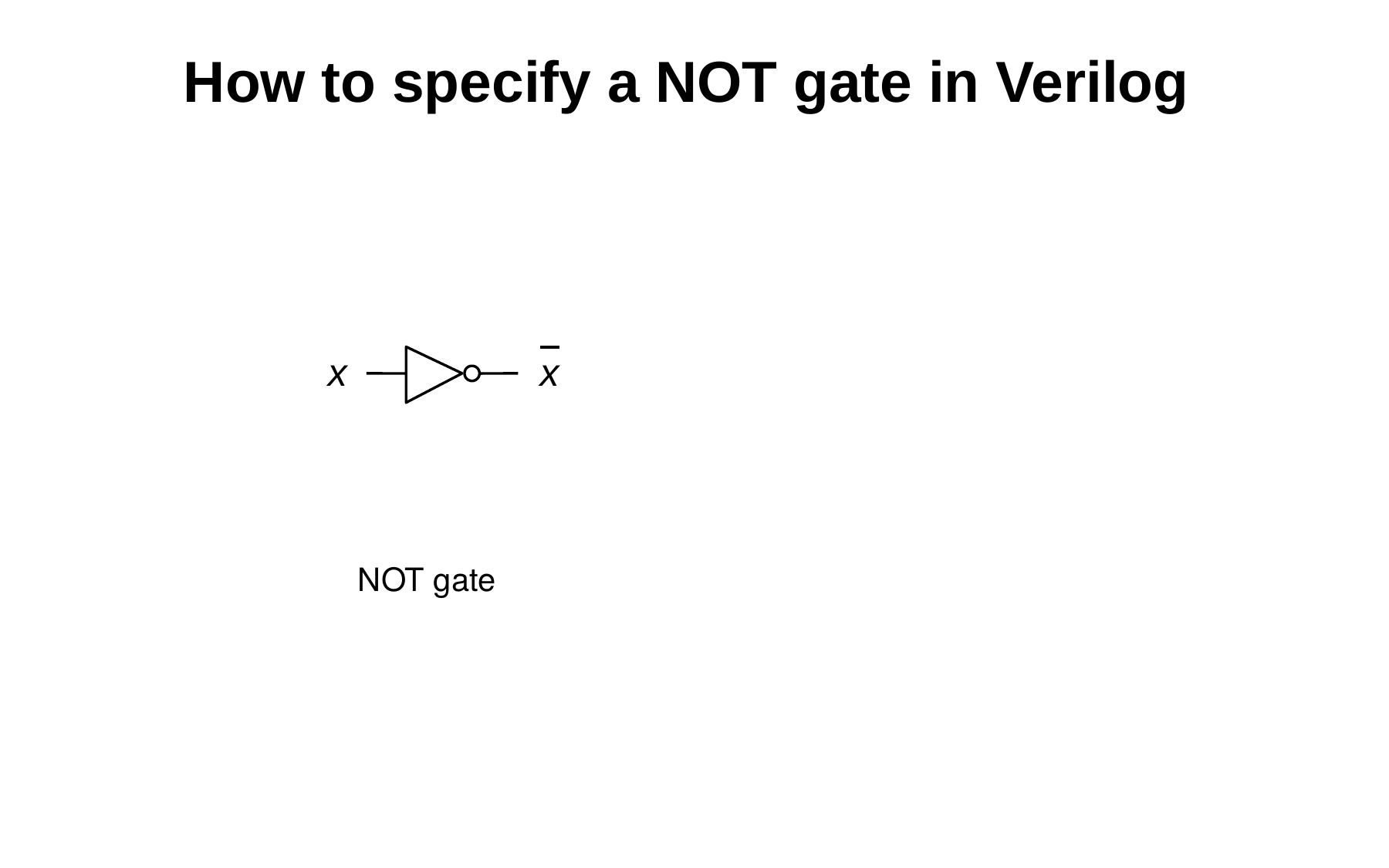

How to specify a NOT gate in Verilog

x
x

NOT gate